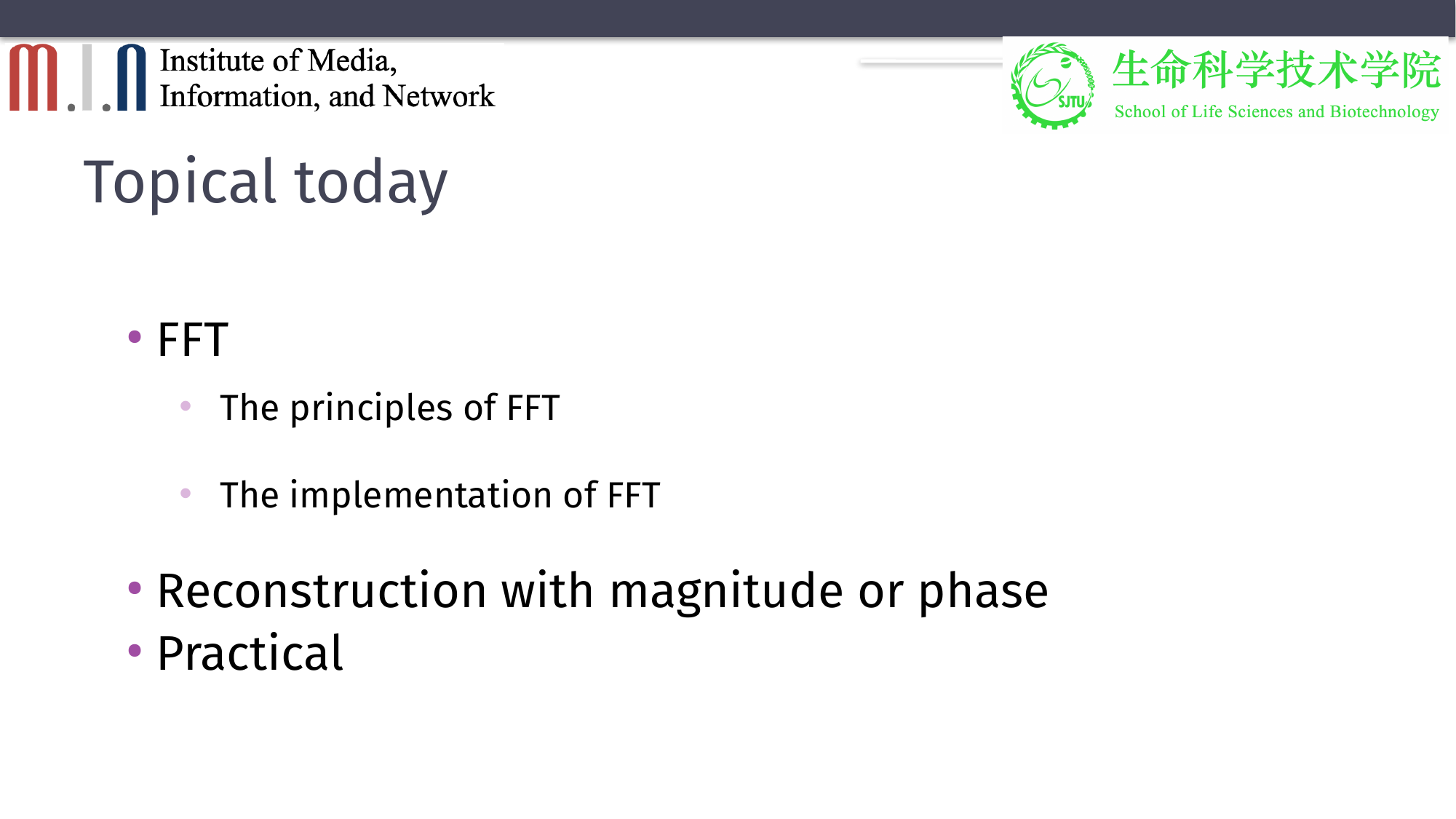

# Topical today

FFT

Reconstruction with magnitude or phase
Practical
The principles of FFT

The implementation of FFT